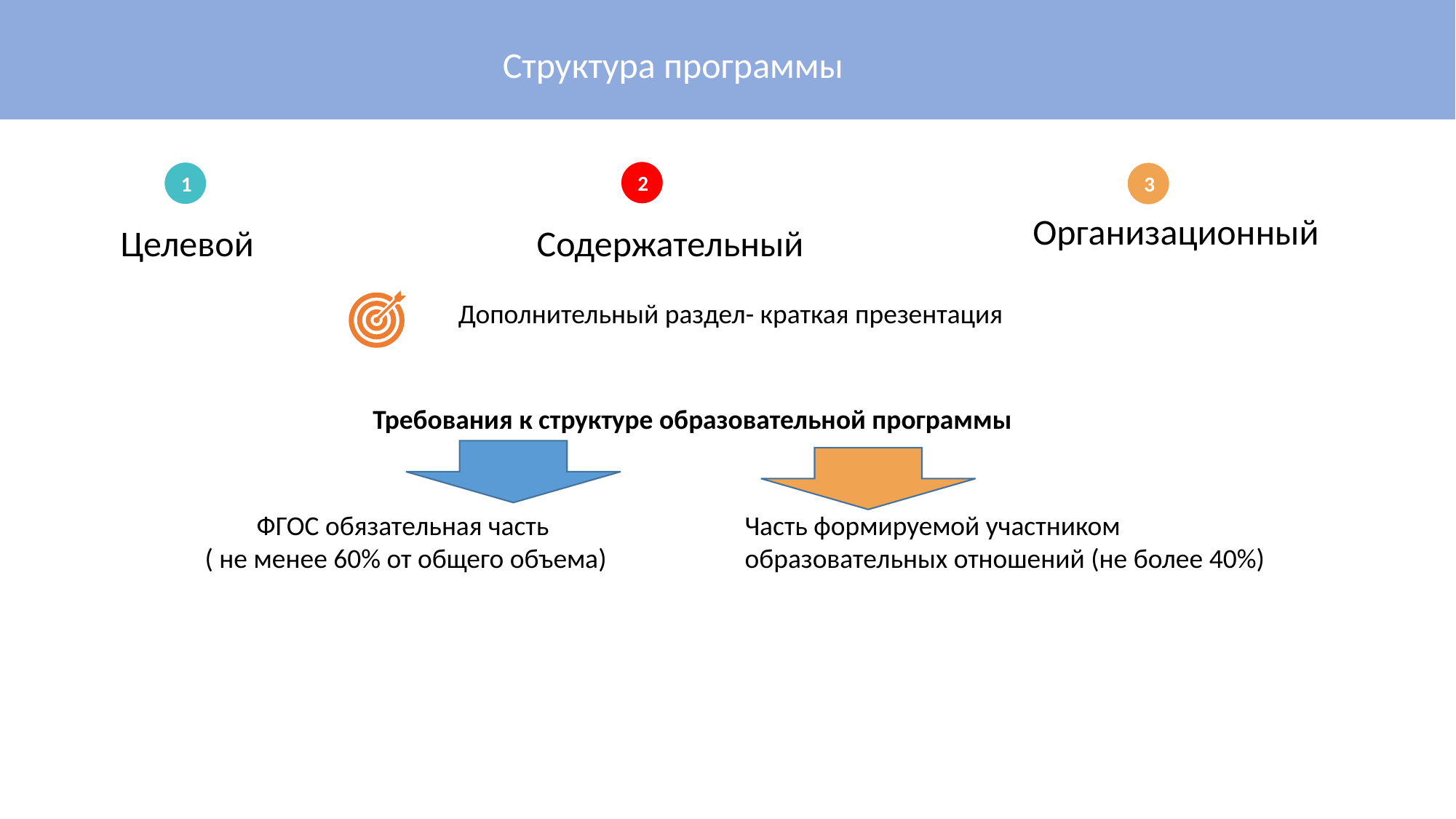

# Структура программы
2
1
3
Организационный

Содержательный
Целевой

Дополнительный раздел- краткая презентация
Требования к структуре образовательной программы

ФГОС обязательная часть
( не менее 60% от общего объема)
Часть формируемой участником образовательных отношений (не более 40%)